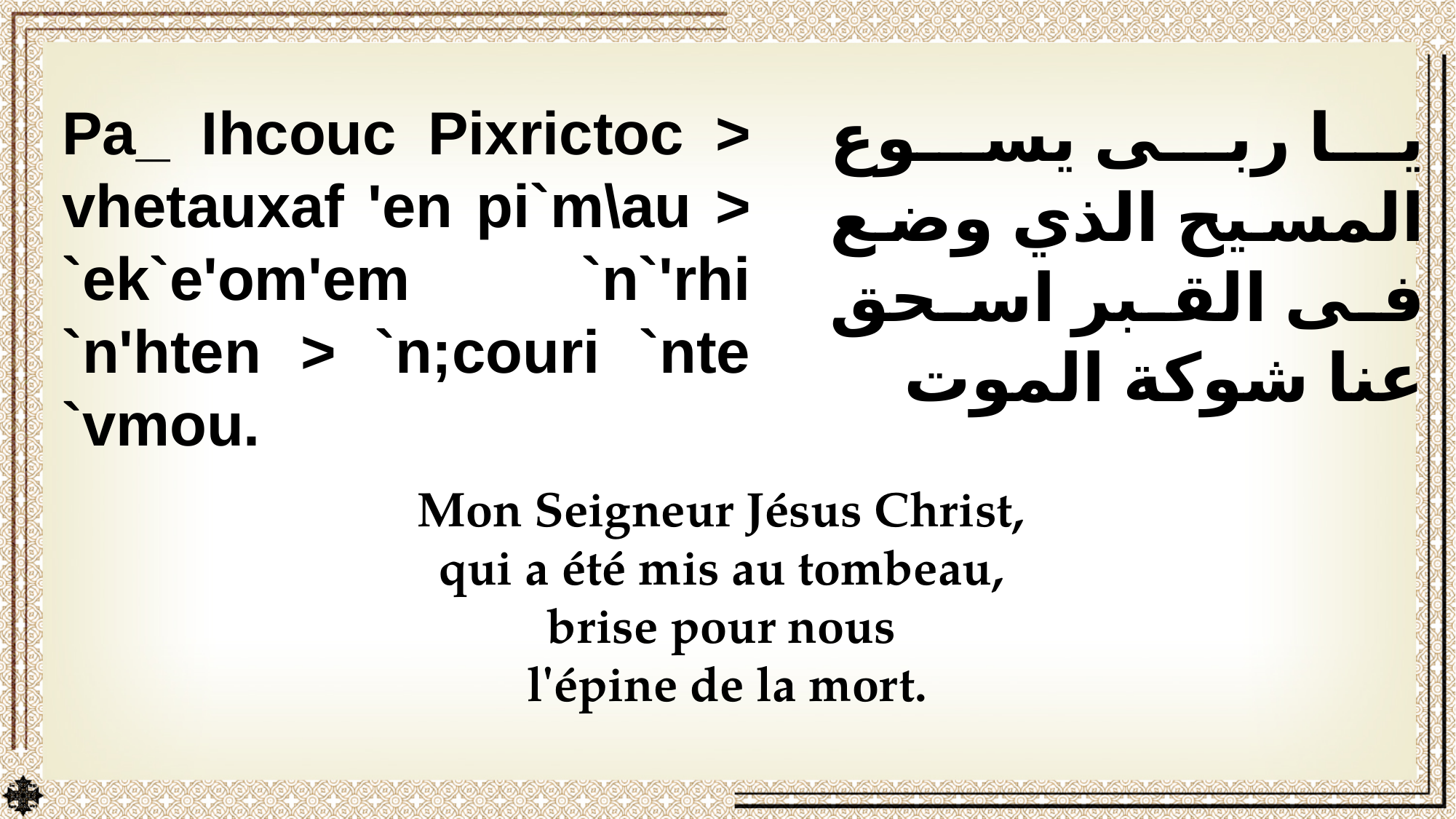

Pa_ Ihcouc Pixrictoc > vhetauxaf 'en pi`m\au > `ek`e'om'em `n`'rhi `n'hten > `n;couri `nte `vmou.
يا ربى يسوع المسيح الذي وضع فى القبر اسحق عنا شوكة الموت
Mon Seigneur Jésus Christ,
qui a été mis au tombeau,
brise pour nous
l'épine de la mort.